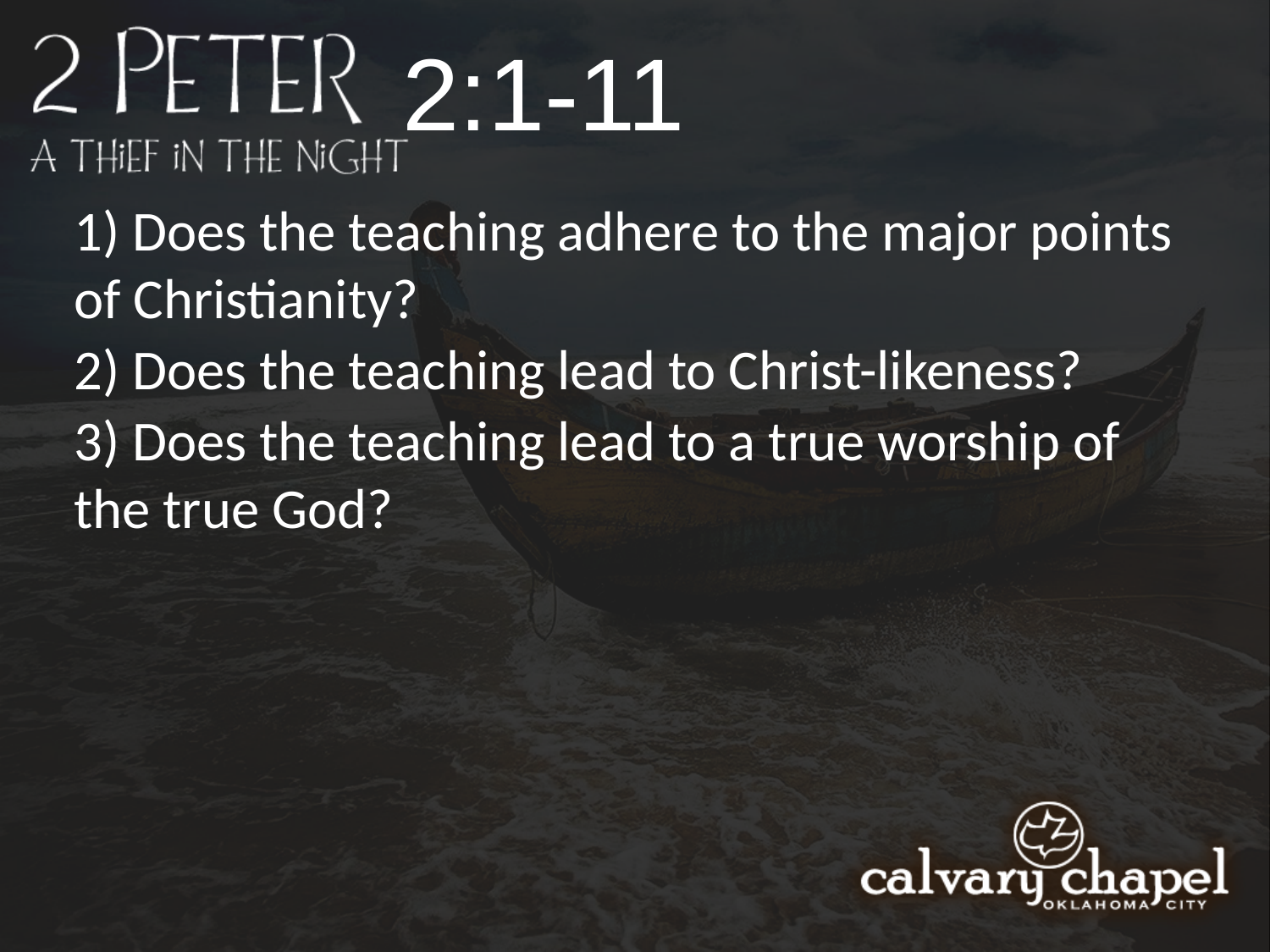

2:1-11
1) Does the teaching adhere to the major points of Christianity?
2) Does the teaching lead to Christ-likeness?
3) Does the teaching lead to a true worship of the true God?